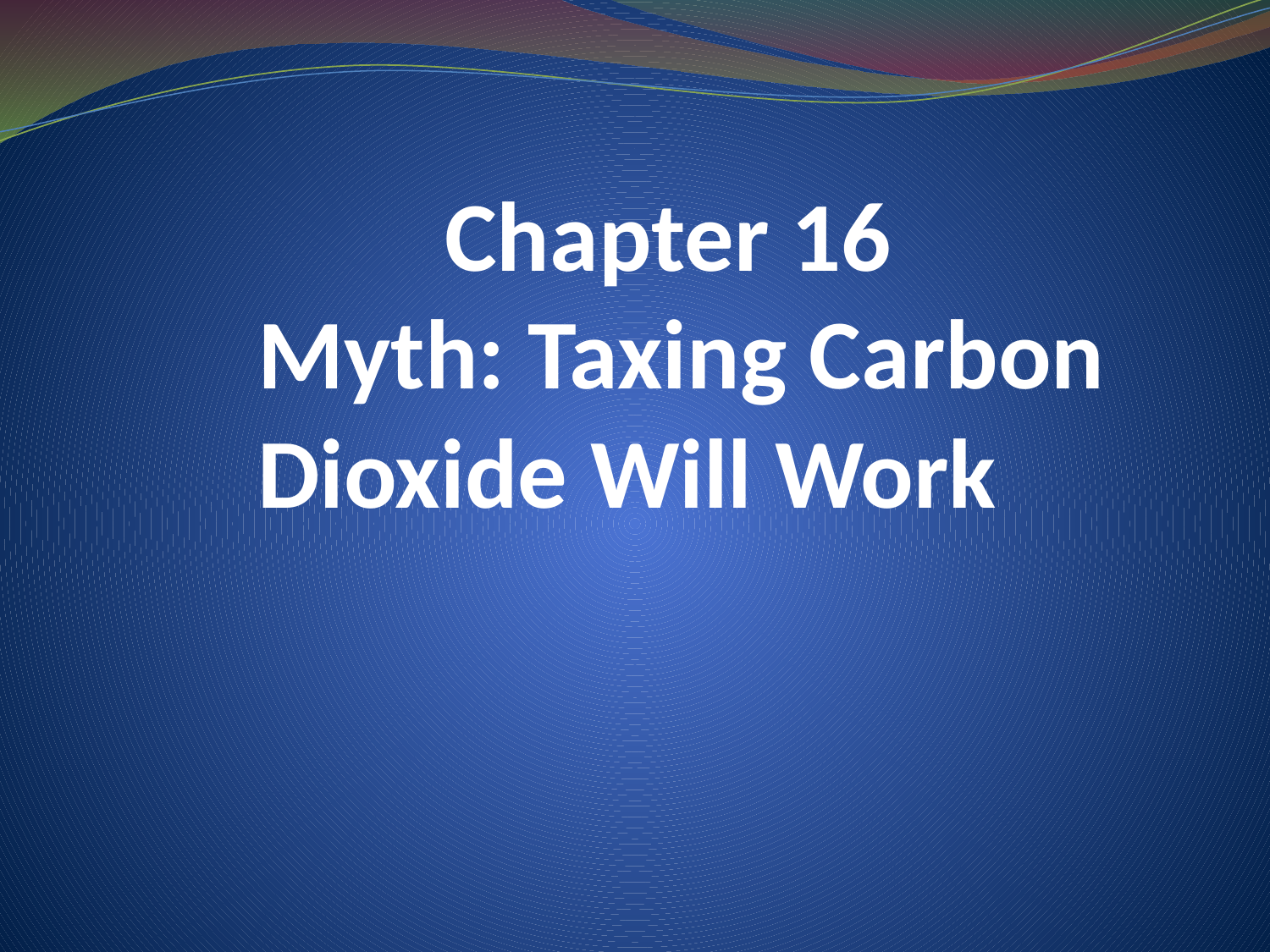

# Chapter 16 Myth: Taxing Carbon 	   Dioxide Will Work